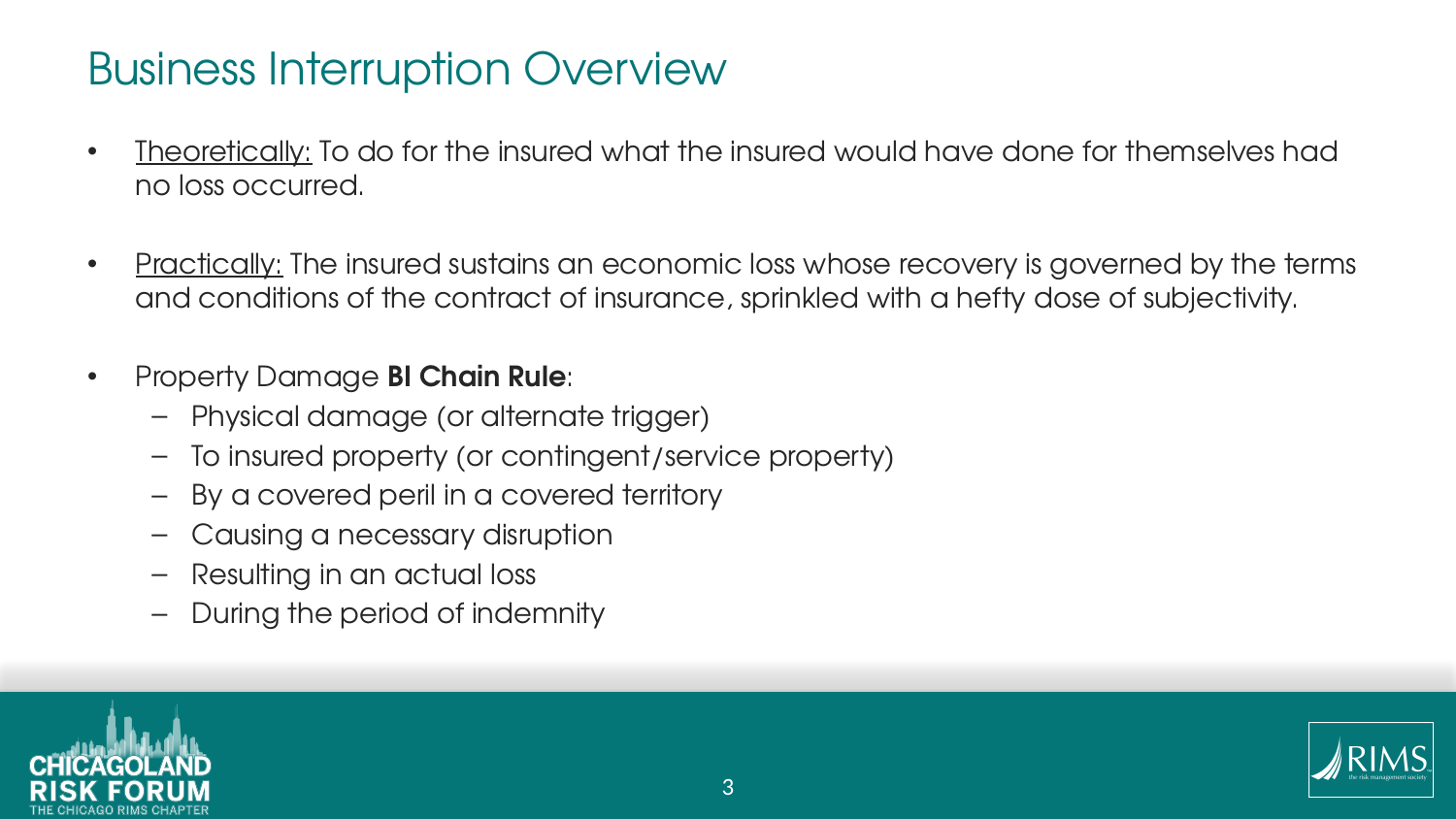

# Business Interruption Overview
Theoretically: To do for the insured what the insured would have done for themselves had no loss occurred.

Practically: The insured sustains an economic loss whose recovery is governed by the terms and conditions of the contract of insurance, sprinkled with a hefty dose of subjectivity.

Property Damage BI Chain Rule:
Physical damage (or alternate trigger)
To insured property (or contingent/service property)
By a covered peril in a covered territory
Causing a necessary disruption
Resulting in an actual loss
During the period of indemnity